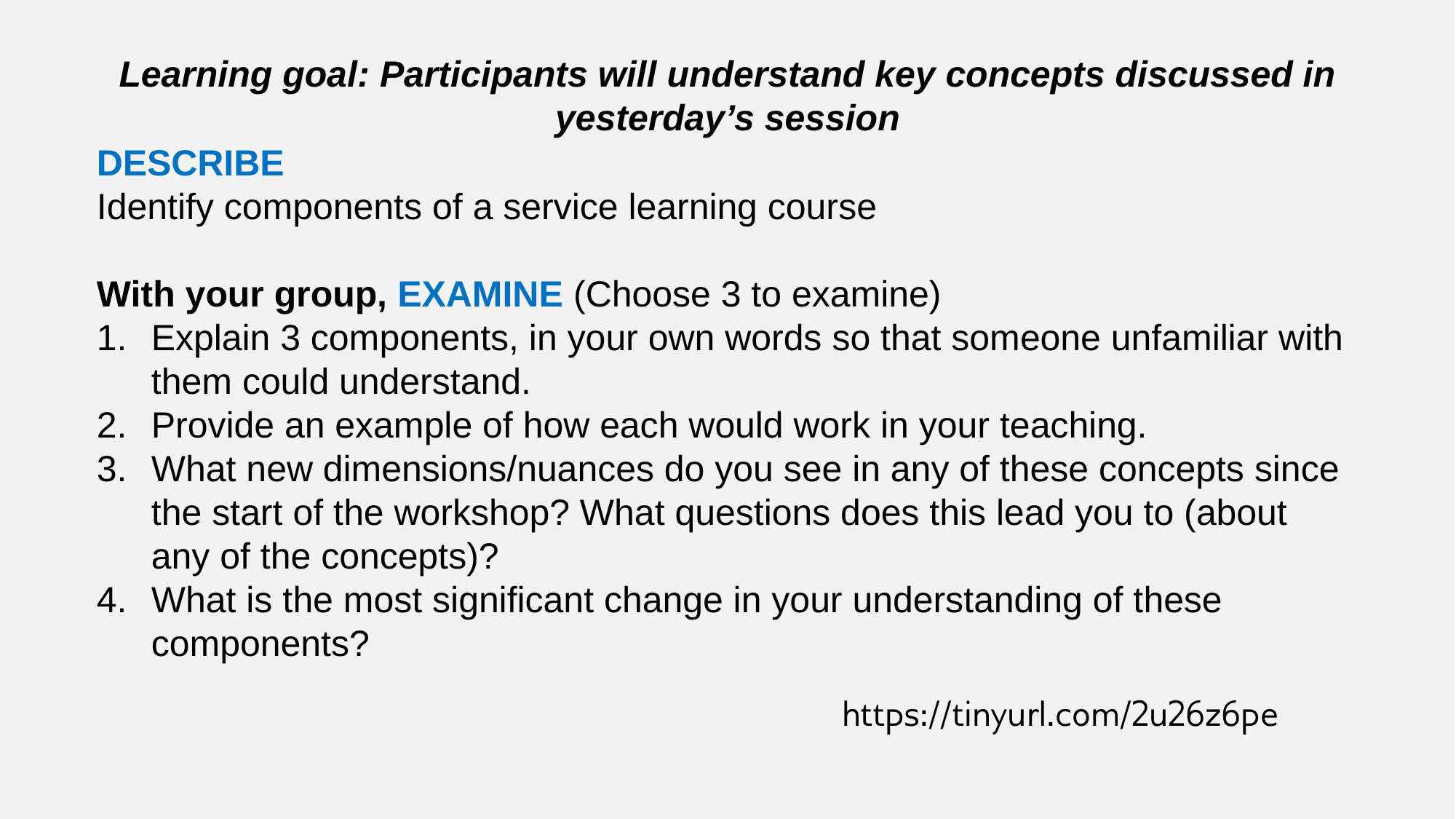

Learning goal: Participants will understand key concepts discussed in yesterday’s session
DESCRIBE
Identify components of a service learning course

With your group, EXAMINE (Choose 3 to examine)
Explain 3 components, in your own words so that someone unfamiliar with them could understand.
Provide an example of how each would work in your teaching.
What new dimensions/nuances do you see in any of these concepts since the start of the workshop? What questions does this lead you to (about any of the concepts)?
What is the most significant change in your understanding of these components?

https://tinyurl.com/2u26z6pe